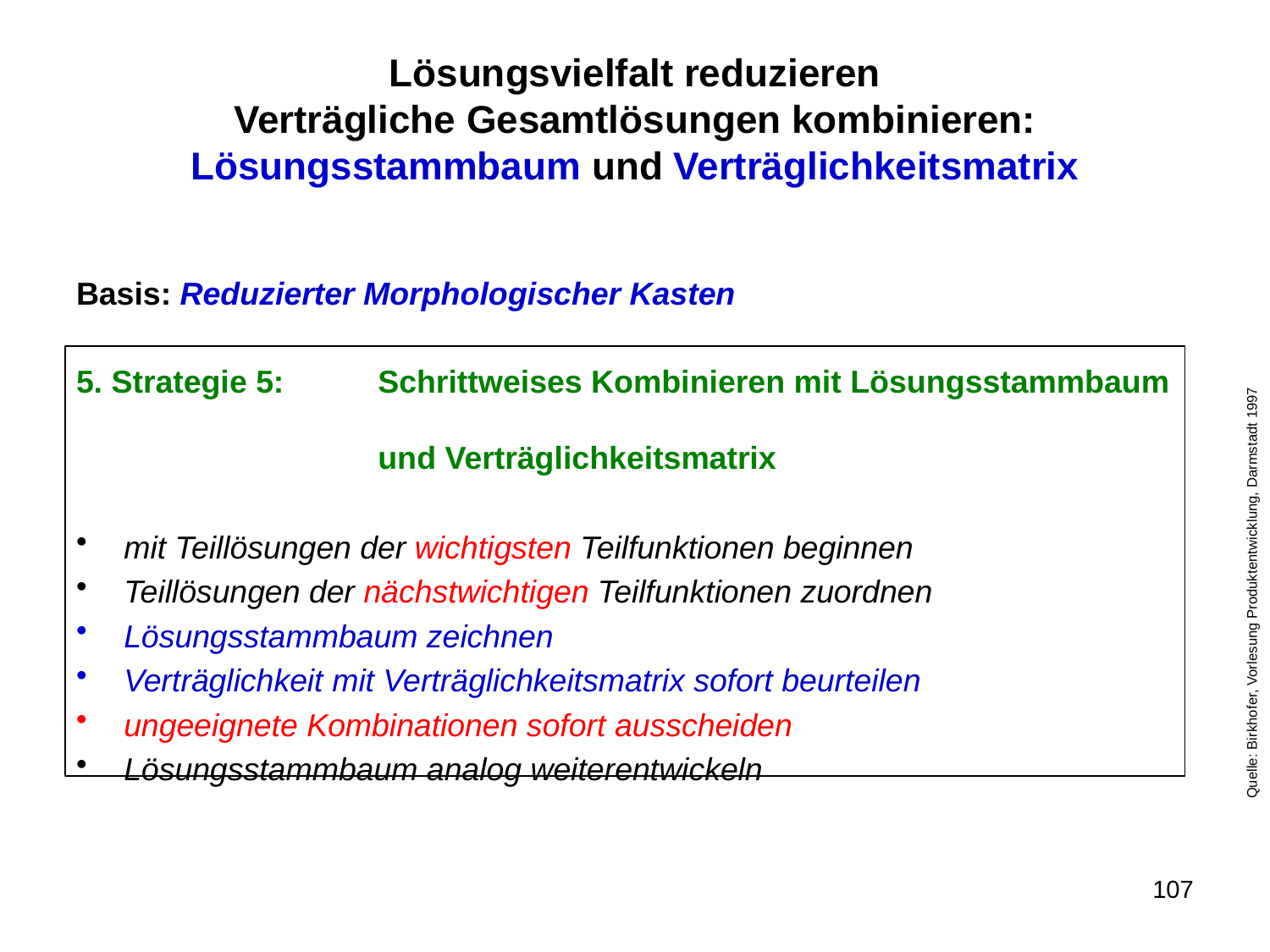

# Lösungsvielfalt reduzieren Verträgliche Gesamtlösungen kombinieren: Lösungsstammbaum und Verträglichkeitsmatrix

Basis: Reduzierter Morphologischer Kasten

5. Strategie 5: 	Schrittweises Kombinieren mit Lösungsstammbaum
		und Verträglichkeitsmatrix

mit Teillösungen der wichtigsten Teilfunktionen beginnen
Teillösungen der nächstwichtigen Teilfunktionen zuordnen
Lösungsstammbaum zeichnen
Verträglichkeit mit Verträglichkeitsmatrix sofort beurteilen
ungeeignete Kombinationen sofort ausscheiden
Lösungsstammbaum analog weiterentwickeln

Quelle: Birkhofer, Vorlesung Produktentwicklung, Darmstadt 1997
107